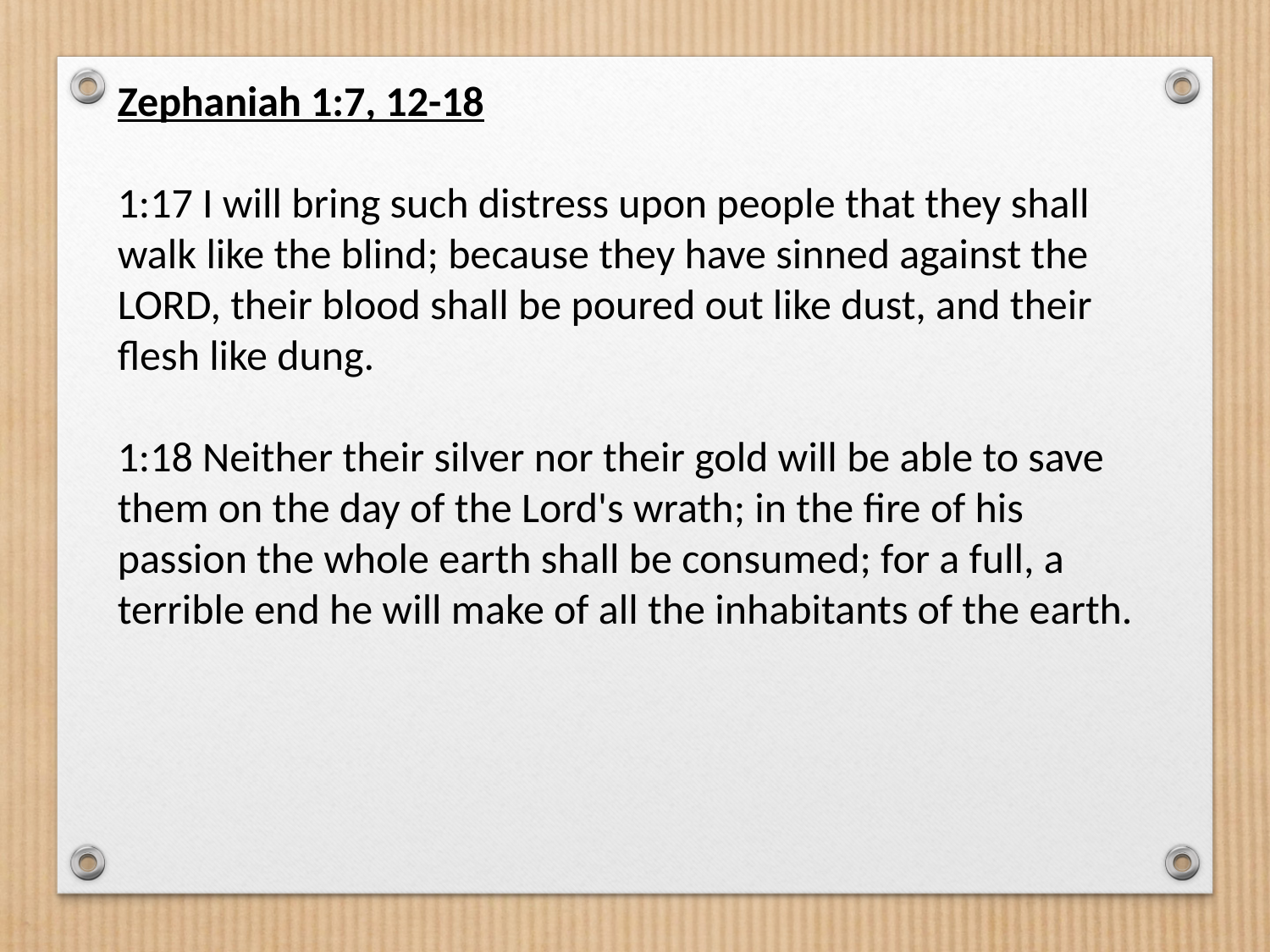

Zephaniah 1:7, 12-18
1:17 I will bring such distress upon people that they shall walk like the blind; because they have sinned against the LORD, their blood shall be poured out like dust, and their flesh like dung.
1:18 Neither their silver nor their gold will be able to save them on the day of the Lord's wrath; in the fire of his passion the whole earth shall be consumed; for a full, a terrible end he will make of all the inhabitants of the earth.